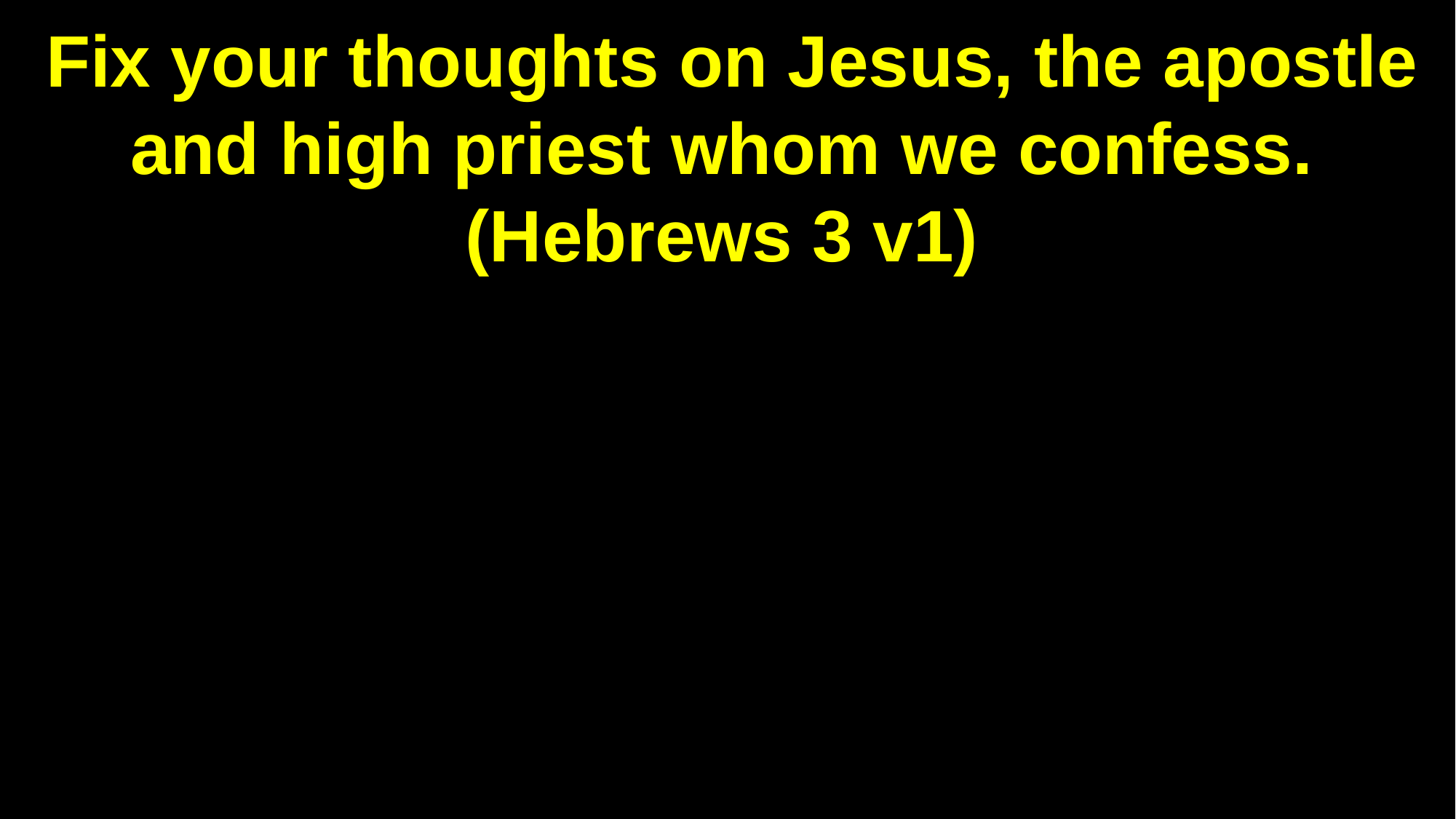

Fix your thoughts on Jesus, the apostle and high priest whom we confess.
(Hebrews 3 v1)